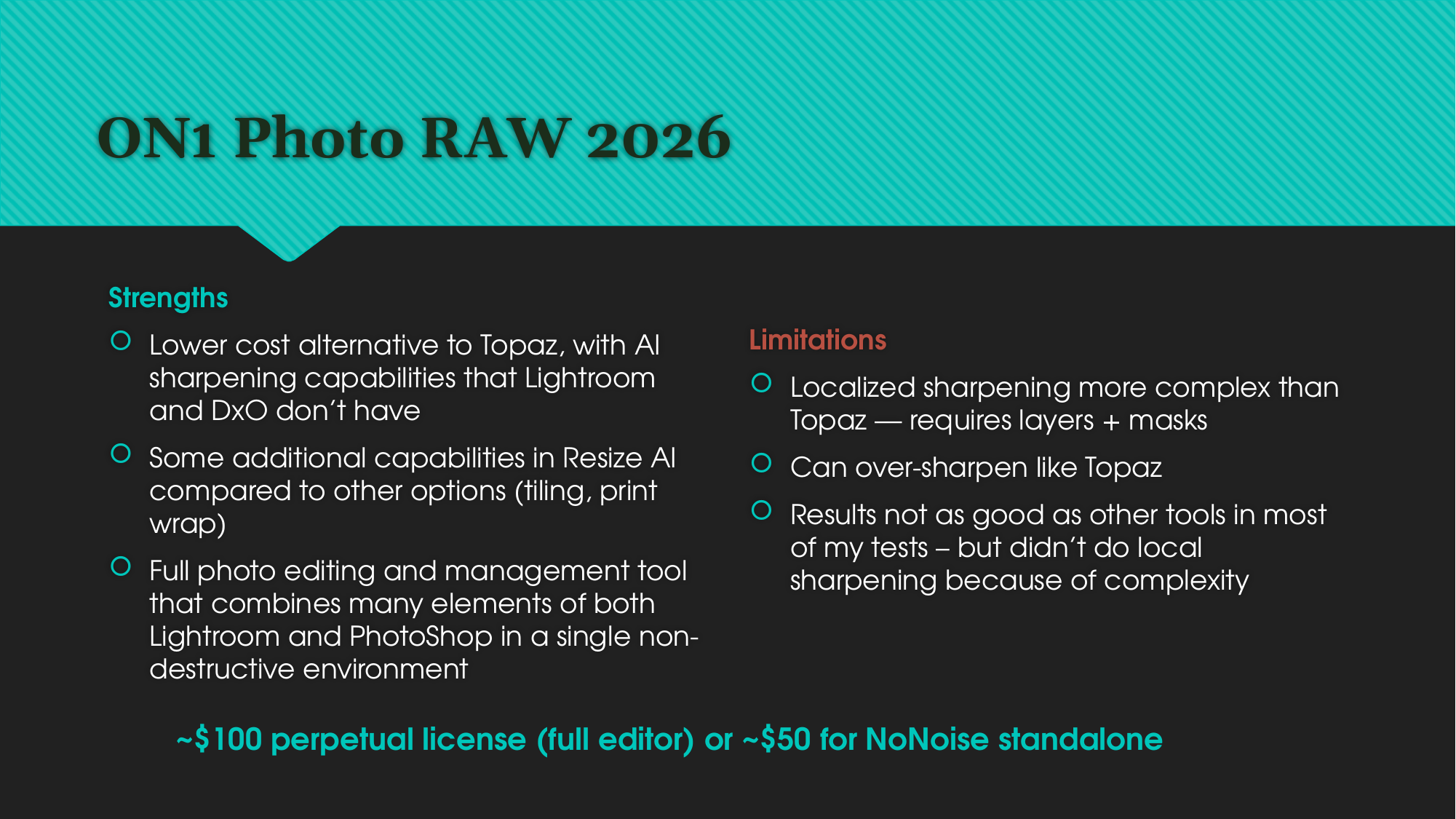

# ON1 Photo RAW 2026
Strengths
Lower cost alternative to Topaz, with AI sharpening capabilities that Lightroom and DxO don’t have
Some additional capabilities in Resize AI compared to other options (tiling, print wrap)
Full photo editing and management tool that combines many elements of both Lightroom and PhotoShop in a single non-destructive environment
Limitations
Localized sharpening more complex than Topaz — requires layers + masks
Can over-sharpen like Topaz
Results not as good as other tools in most of my tests – but didn’t do local sharpening because of complexity

~$100 perpetual license (full editor) or ~$50 for NoNoise standalone